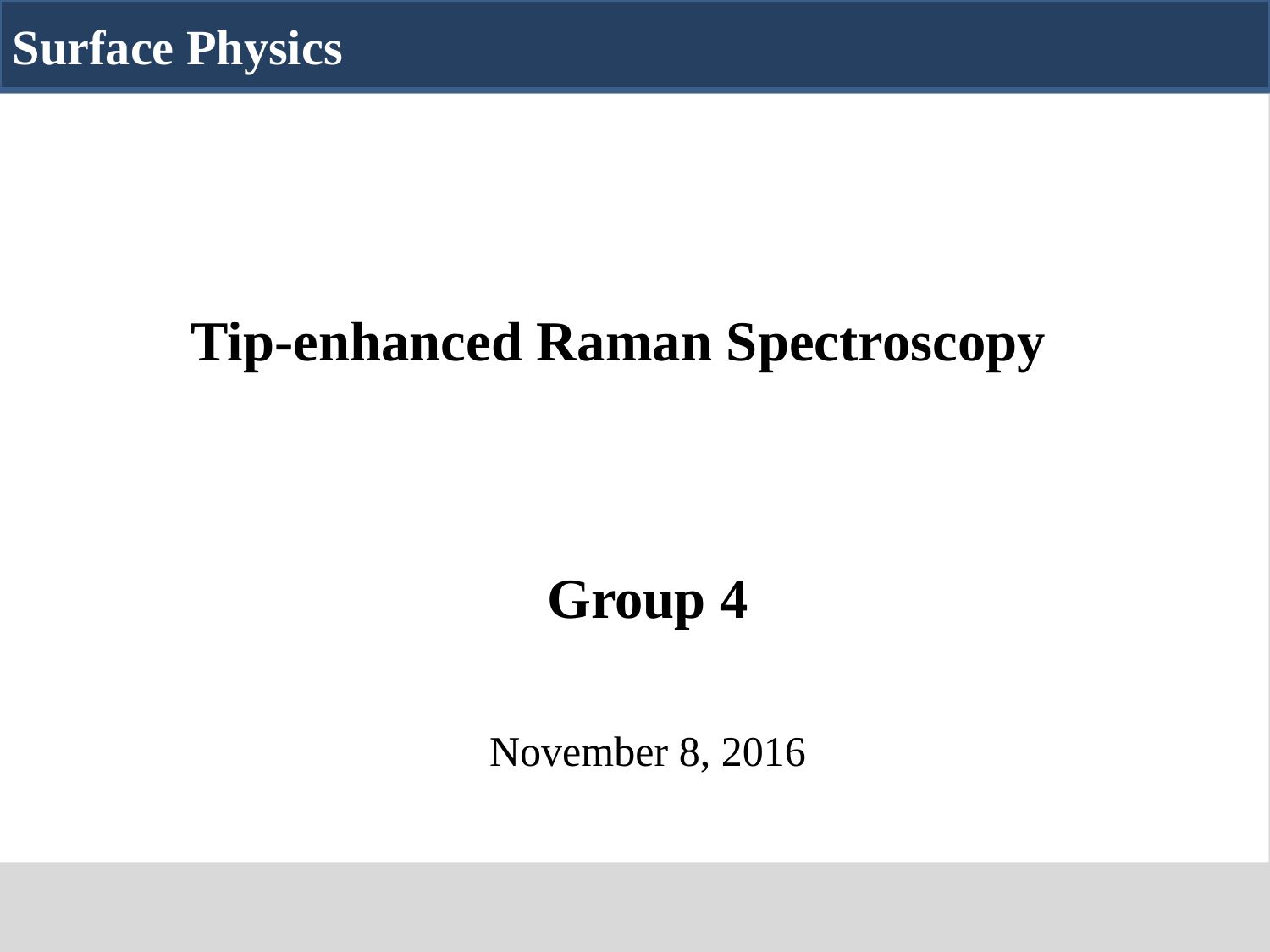

Surface Physics
Tip-enhanced Raman Spectroscopy
Group 4
November 8, 2016

1